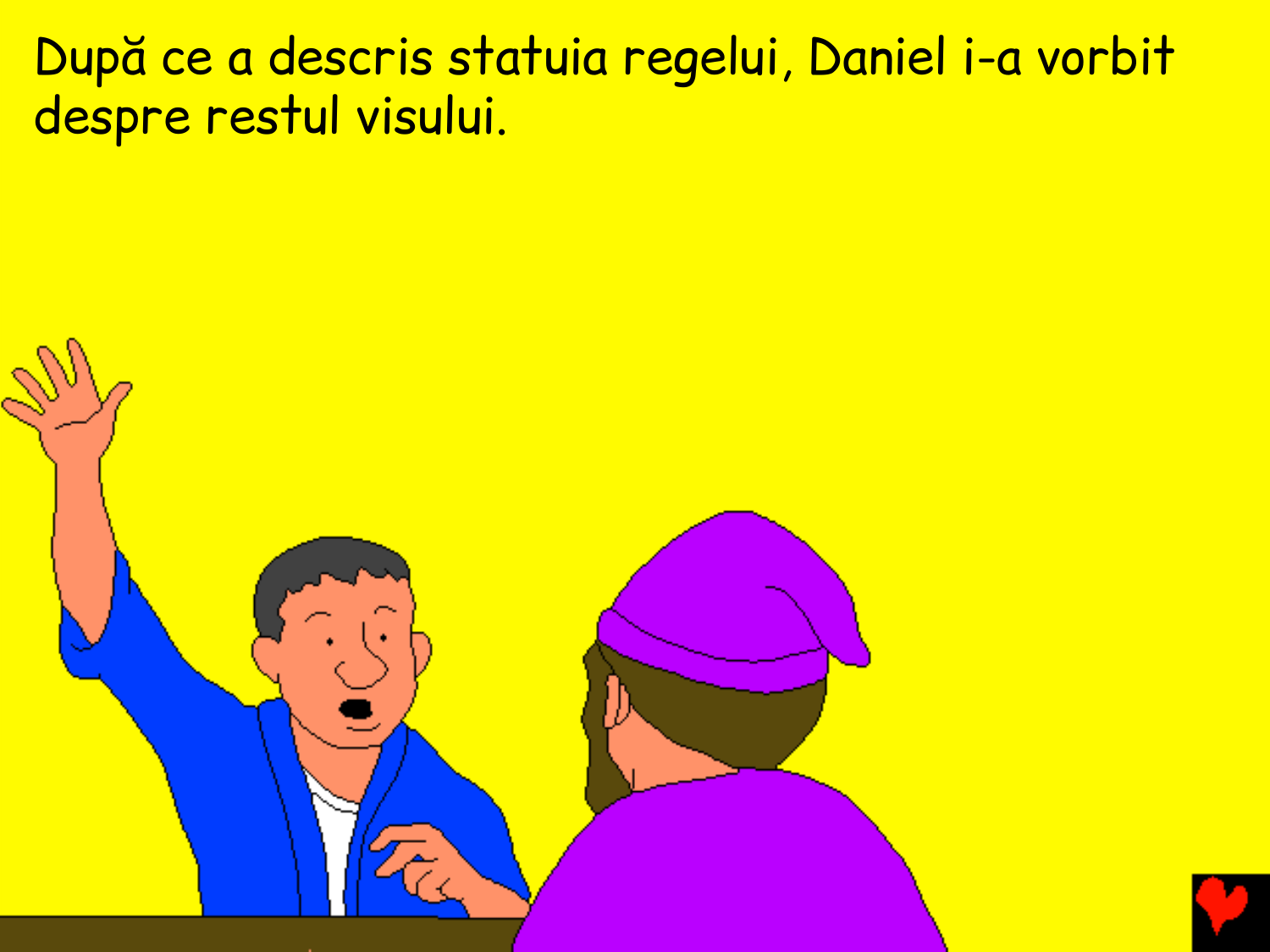

# După ce a descris statuia regelui, Daniel i-a vorbit despre restul visului.